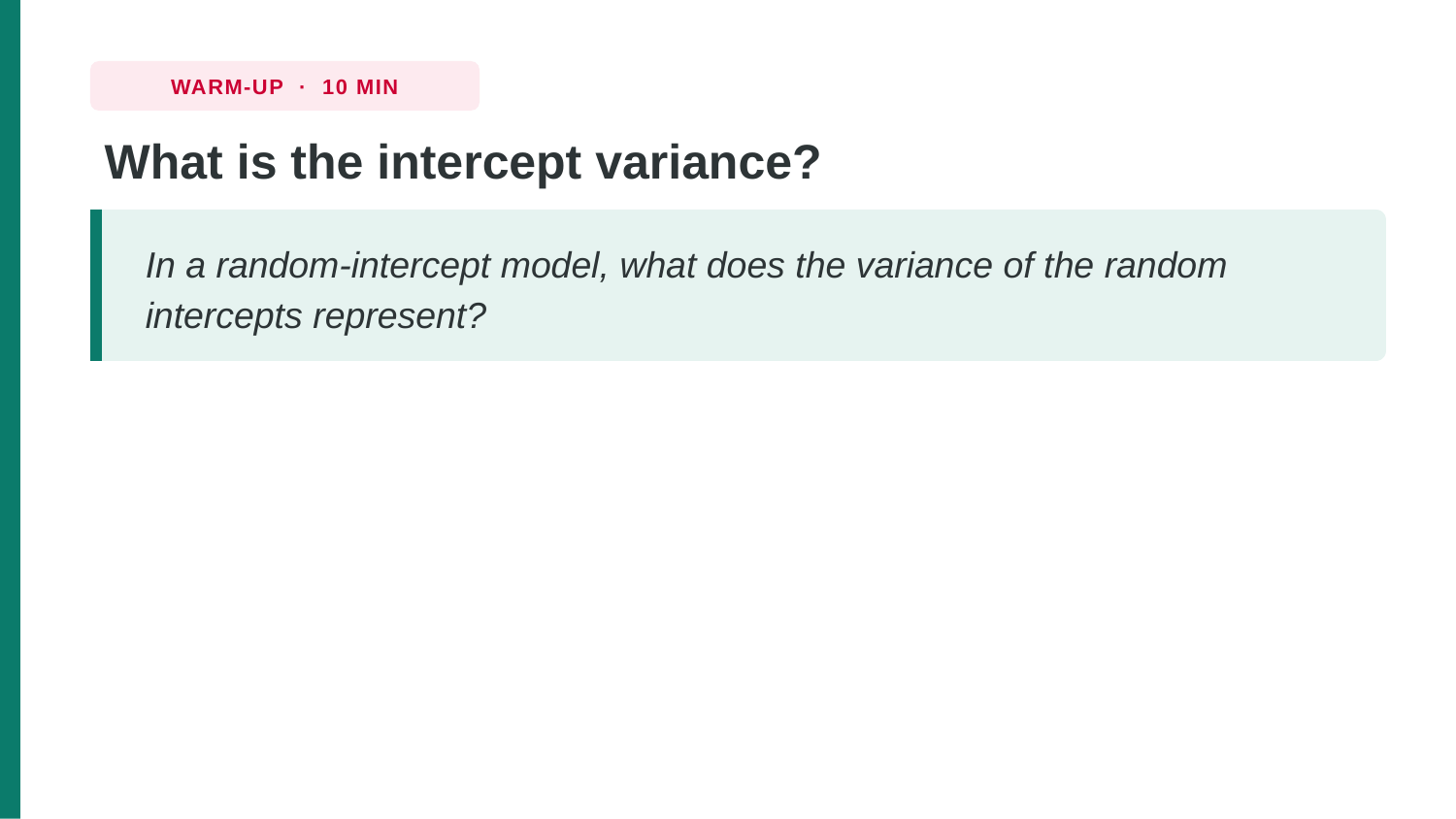

WARM-UP  ·  10 MIN
What is the intercept variance?

In a random-intercept model, what does the variance of the random intercepts represent?